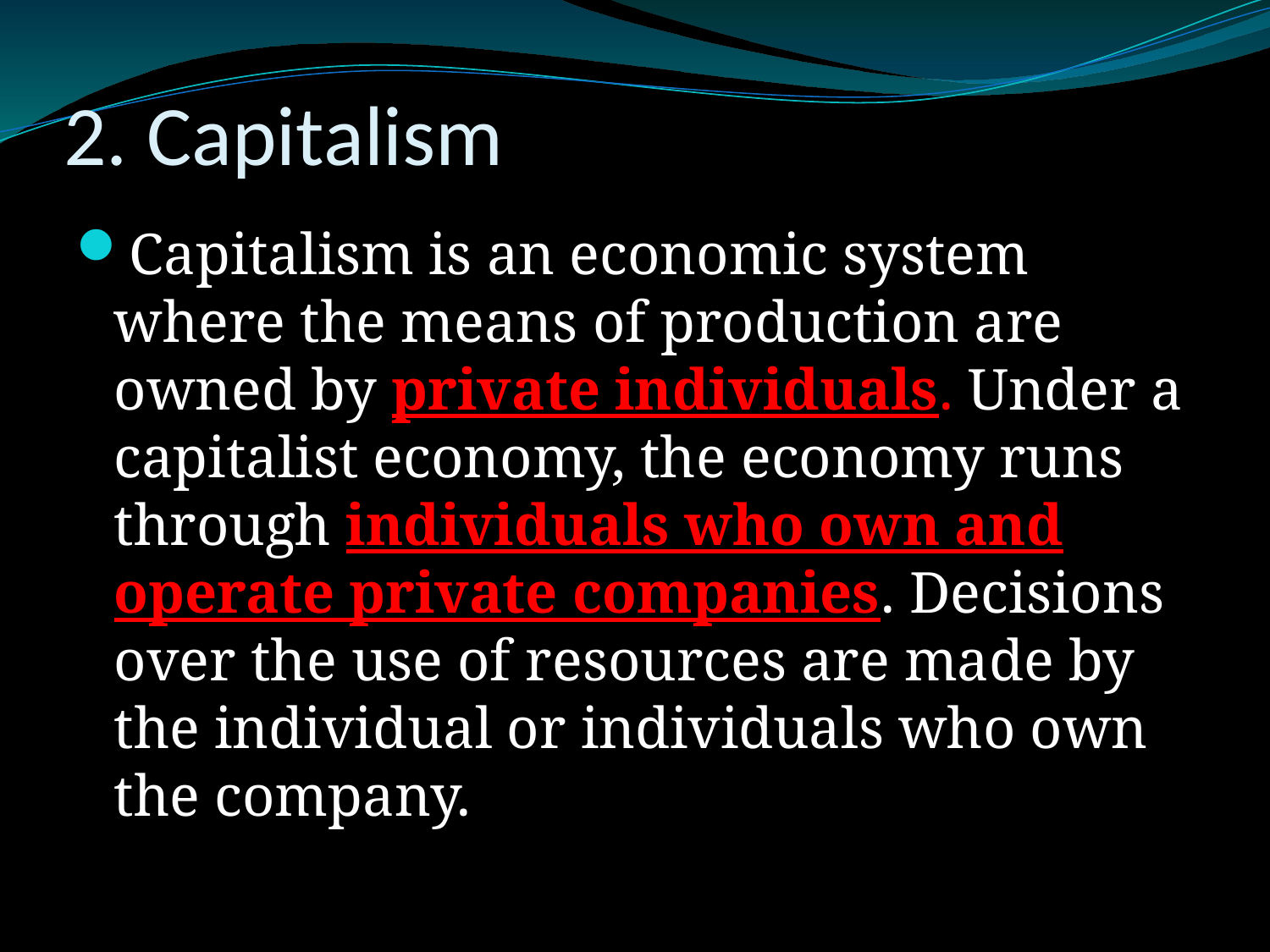

# 2. Capitalism
Capitalism is an economic system where the means of production are owned by private individuals. Under a capitalist economy, the economy runs through individuals who own and operate private companies. Decisions over the use of resources are made by the individual or individuals who own the company.